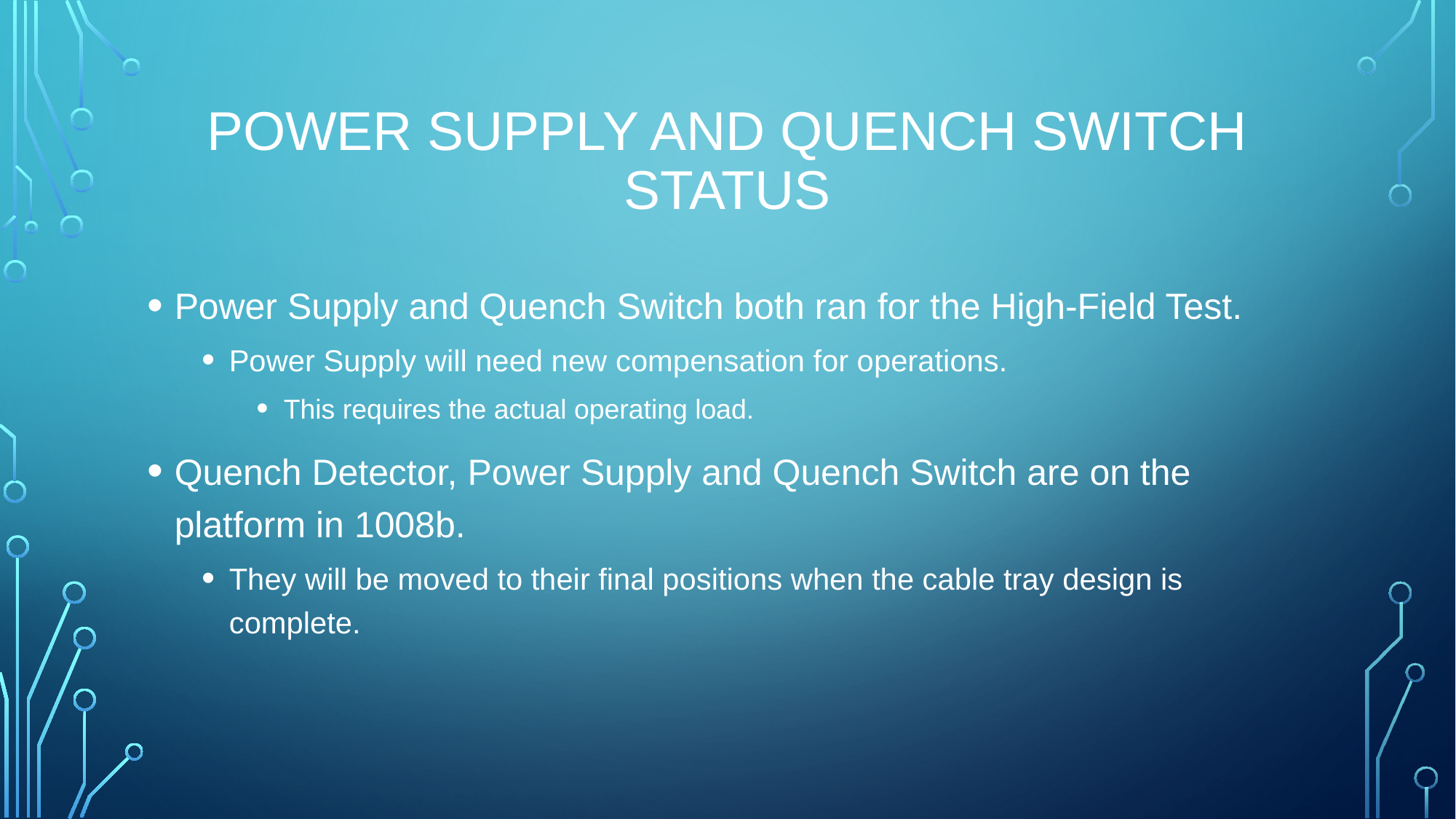

# Power supply and quench switch status
Power Supply and Quench Switch both ran for the High-Field Test.
Power Supply will need new compensation for operations.
This requires the actual operating load.
Quench Detector, Power Supply and Quench Switch are on the platform in 1008b.
They will be moved to their final positions when the cable tray design is complete.